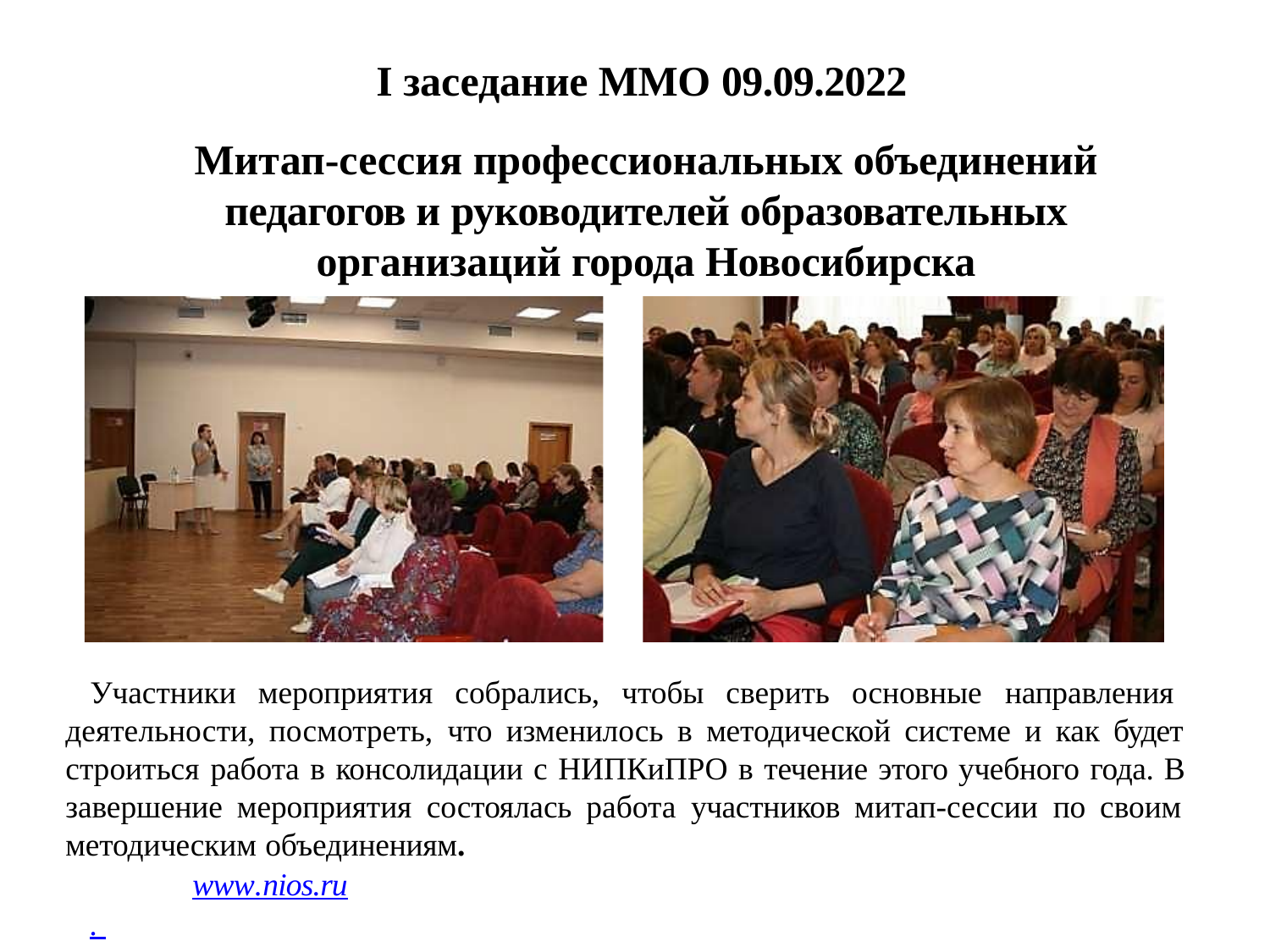

# I заседание ММО 09.09.2022
Митап-сессия профессиональных объединений  педагогов и руководителей образовательных  организаций города Новосибирска

Участники мероприятия собрались, чтобы сверить основные направления  деятельности, посмотреть, что изменилось в методической системе и как будет  строиться работа в консолидации с НИПКиПРО в течение этого учебного года. В  завершение мероприятия состоялась работа участников митап-сессии по своим  методическим объединениям.
	www.nios.ru
.